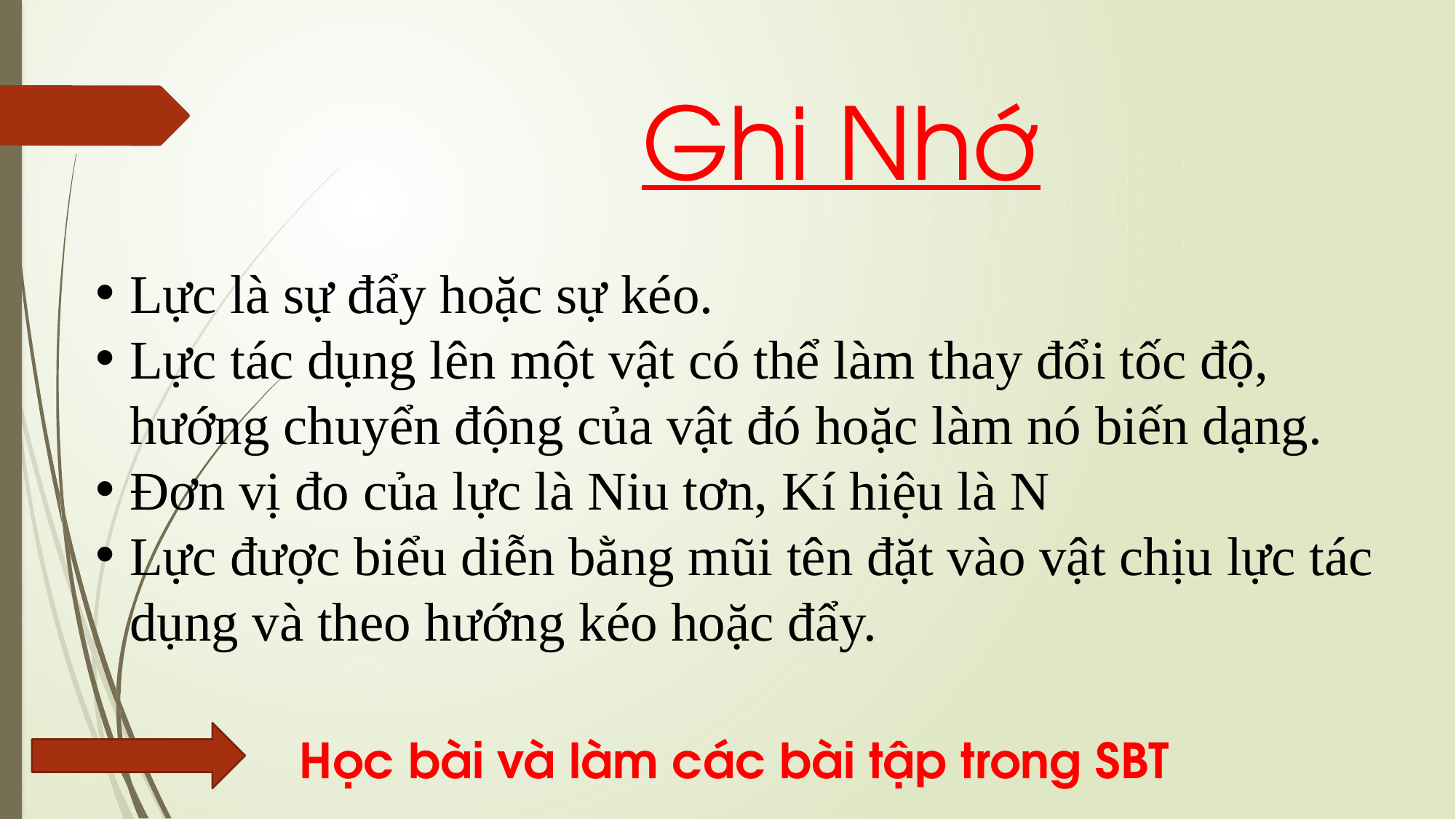

# Ghi Nhớ
Lực là sự đẩy hoặc sự kéo.
Lực tác dụng lên một vật có thể làm thay đổi tốc độ, hướng chuyển động của vật đó hoặc làm nó biến dạng.
Đơn vị đo của lực là Niu tơn, Kí hiệu là N
Lực được biểu diễn bằng mũi tên đặt vào vật chịu lực tác dụng và theo hướng kéo hoặc đẩy.

Học bài và làm các bài tập trong SBT